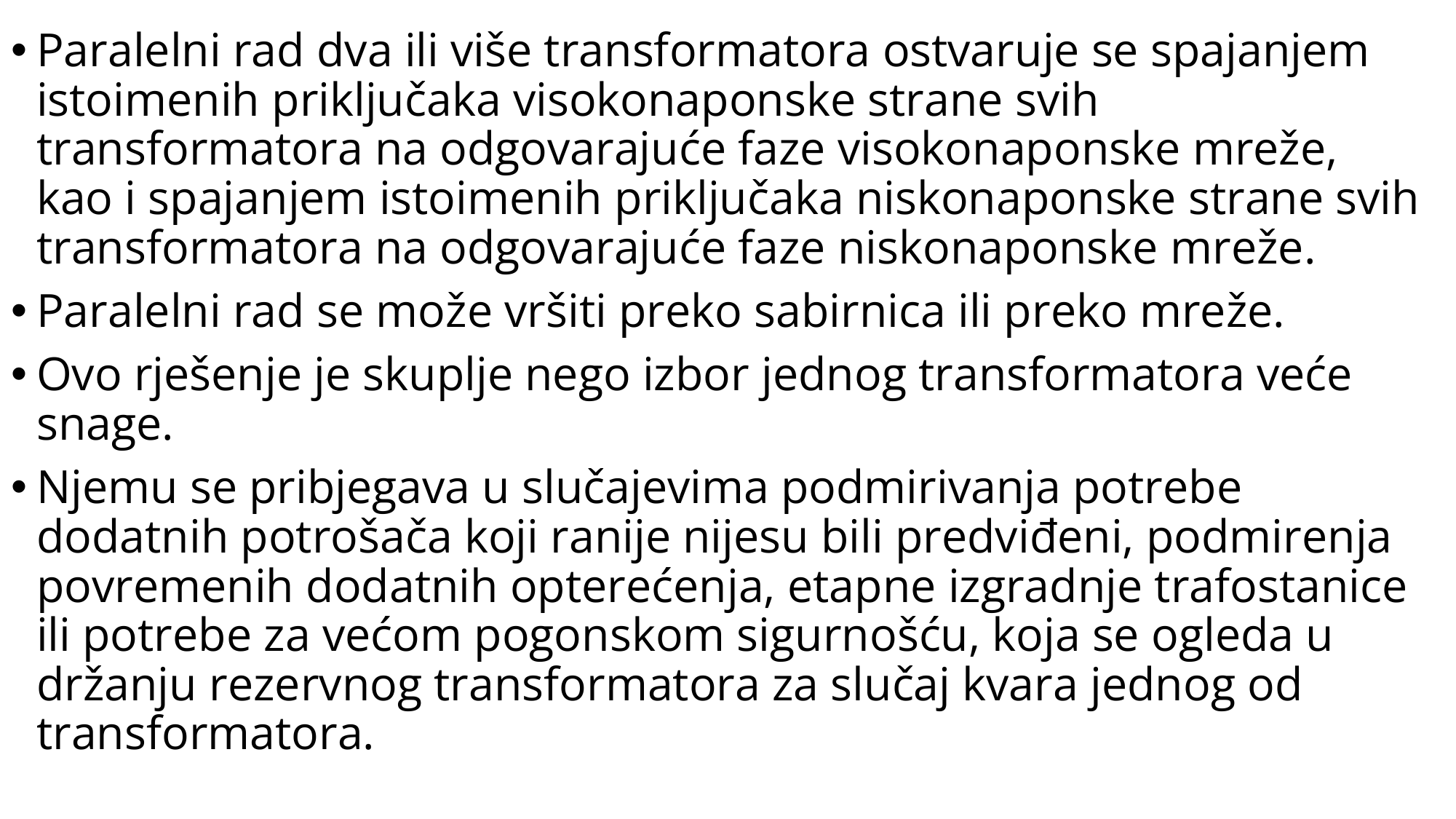

Paralelni rad dva ili više transformatora ostvaruje se spajanjem istoimenih priključaka visokonaponske strane svih transformatora na odgovarajuće faze visokonaponske mreže, kao i spajanjem istoimenih priključaka niskonaponske strane svih transformatora na odgovarajuće faze niskonaponske mreže.
Paralelni rad se može vršiti preko sabirnica ili preko mreže.
Ovo rješenje je skuplje nego izbor jednog transformatora veće snage.
Njemu se pribjegava u slučajevima podmirivanja potrebe dodatnih potrošača koji ranije nijesu bili predviđeni, podmirenja povremenih dodatnih opterećenja, etapne izgradnje trafostanice ili potrebe za većom pogonskom sigurnošću, koja se ogleda u držanju rezervnog transformatora za slučaj kvara jednog od transformatora.